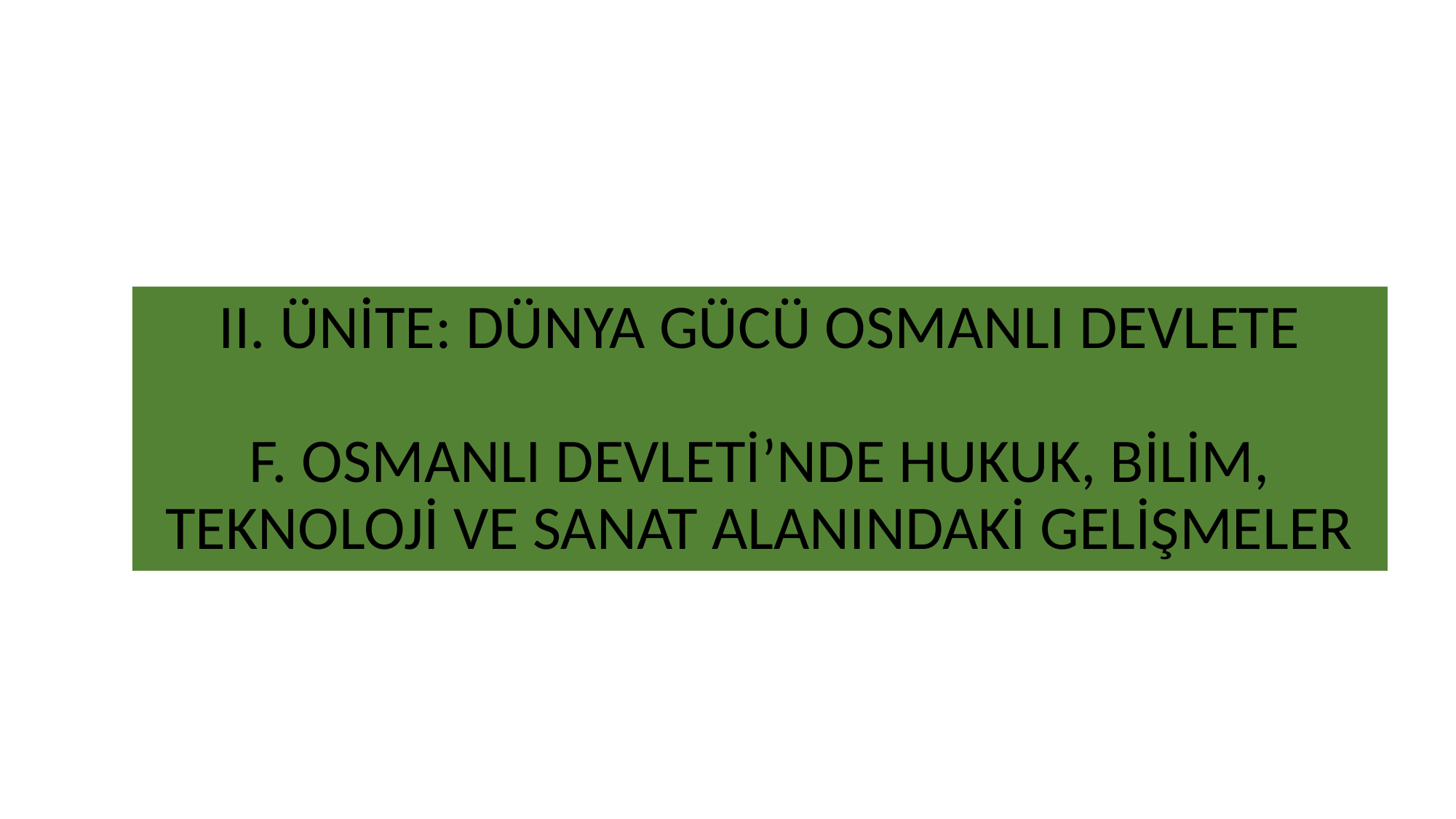

# II. ÜNİTE: DÜNYA GÜCÜ OSMANLI DEVLETE F. OSMANLI DEVLETİ’NDE HUKUK, BİLİM, TEKNOLOJİ VE SANAT ALANINDAKİ GELİŞMELER